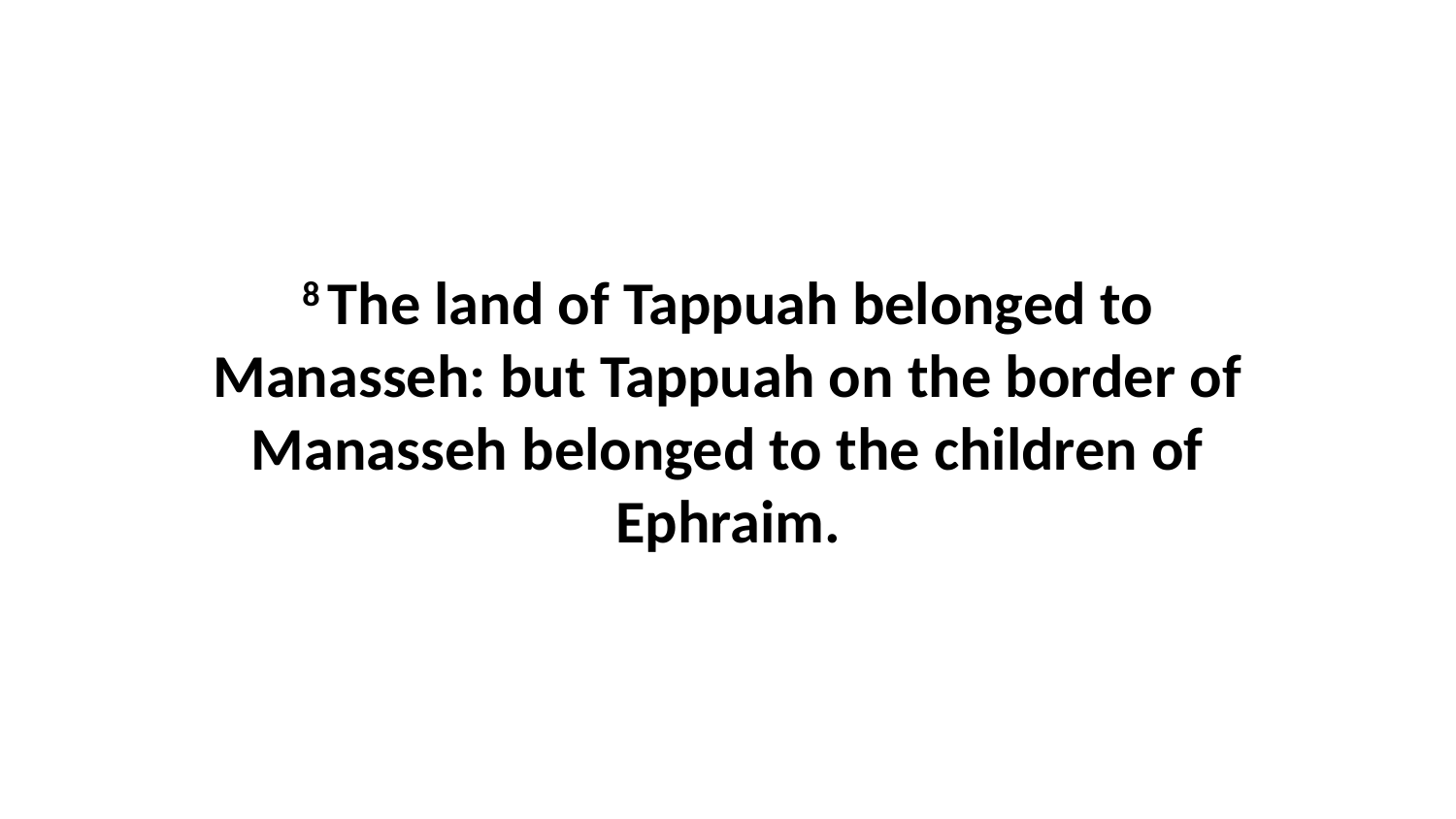

8 The land of Tappuah belonged to Manasseh: but Tappuah on the border of Manasseh belonged to the children of Ephraim.